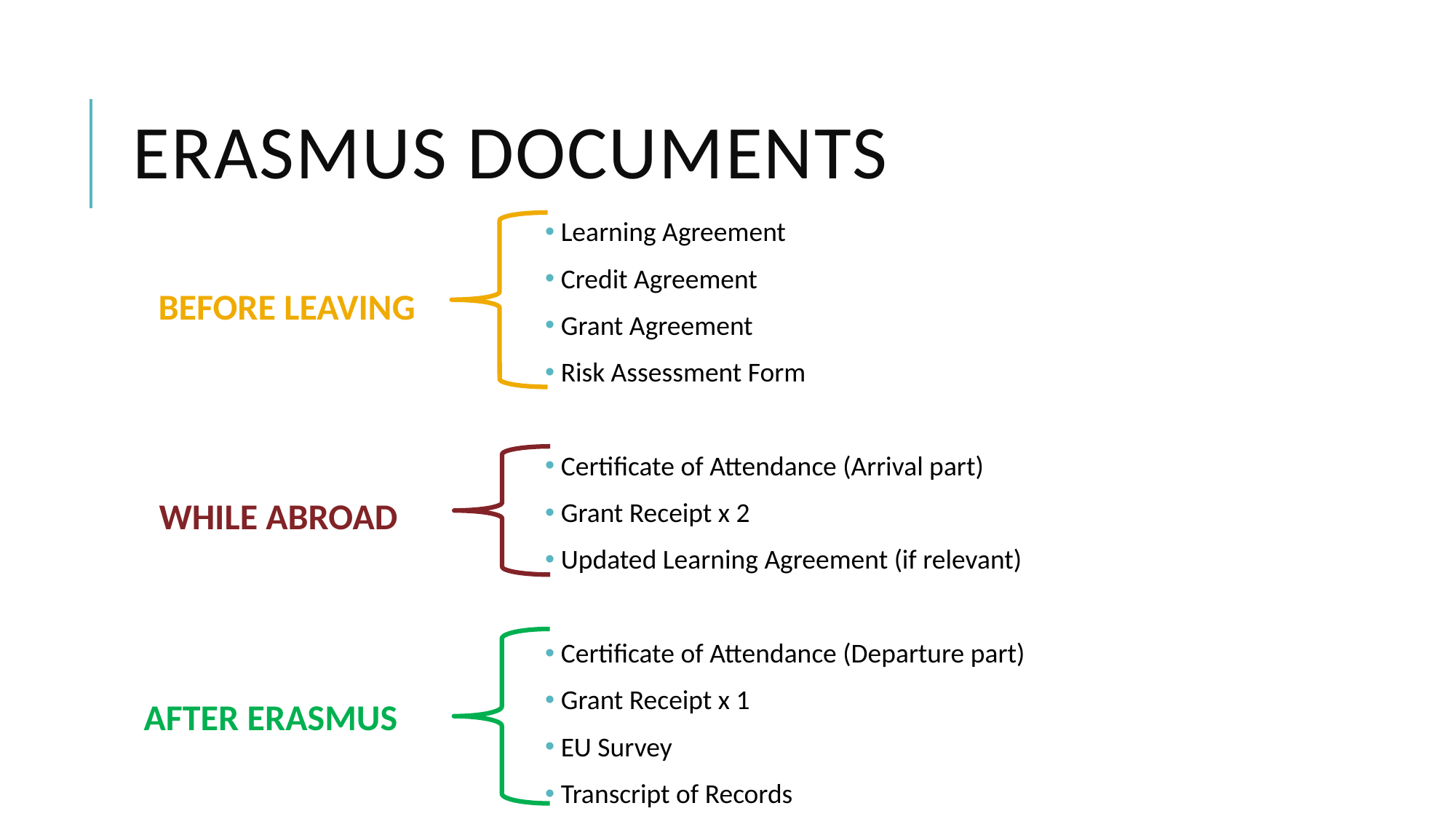

# Erasmus documents
 Learning Agreement
 Credit Agreement
 Grant Agreement
 Risk Assessment Form

 Certificate of Attendance (Arrival part)
 Grant Receipt x 2
 Updated Learning Agreement (if relevant)

 Certificate of Attendance (Departure part)
 Grant Receipt x 1
 EU Survey
 Transcript of Records

BEFORE LEAVING

WHILE ABROAD

AFTER ERASMUS